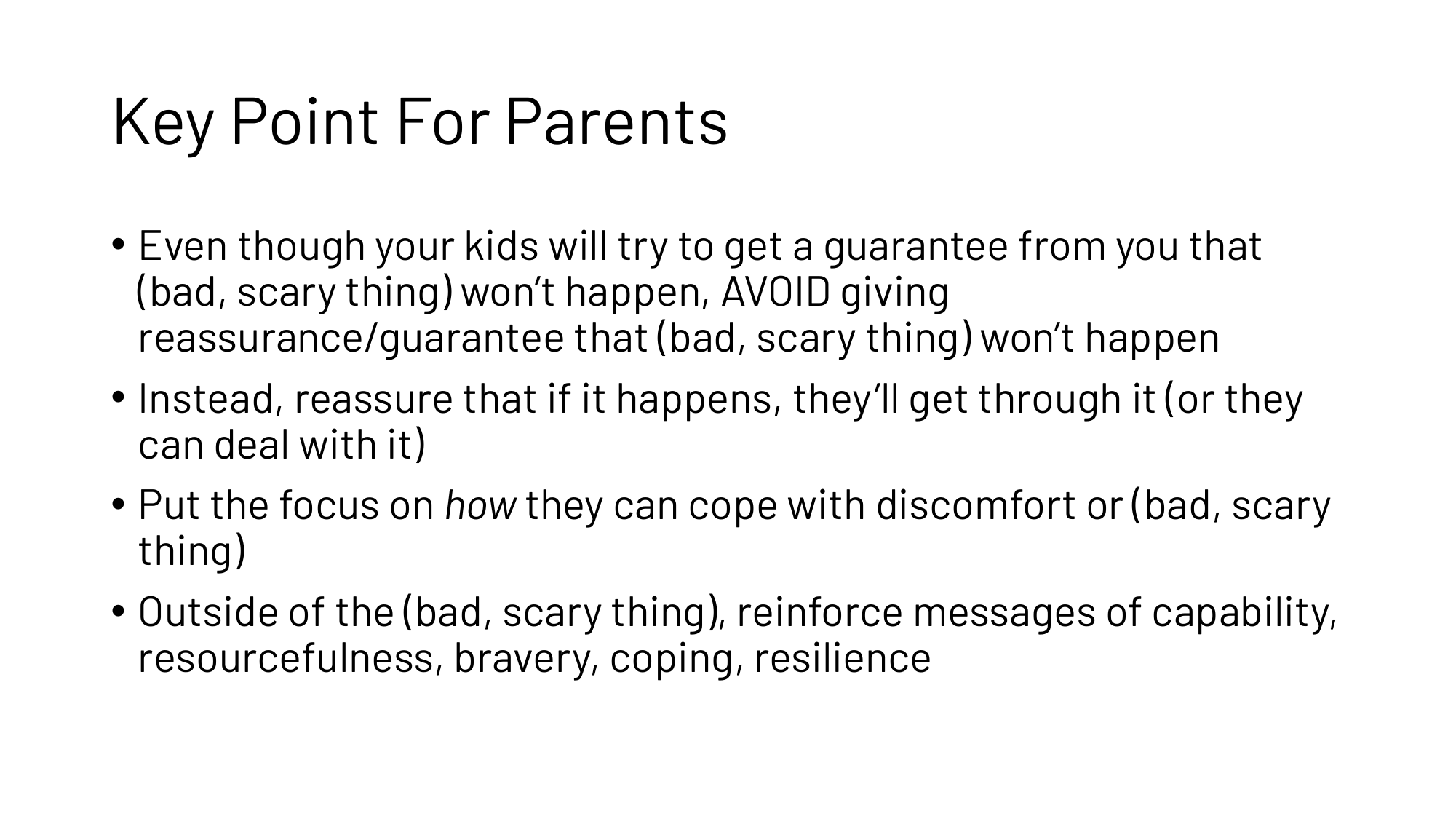

# Key Point For Parents
Even though your kids will try to get a guarantee from you that (bad, scary thing) won’t happen, AVOID giving reassurance/guarantee that (bad, scary thing) won’t happen
Instead, reassure that if it happens, they’ll get through it (or they can deal with it)
Put the focus on how they can cope with discomfort or (bad, scary thing)
Outside of the (bad, scary thing), reinforce messages of capability, resourcefulness, bravery, coping, resilience